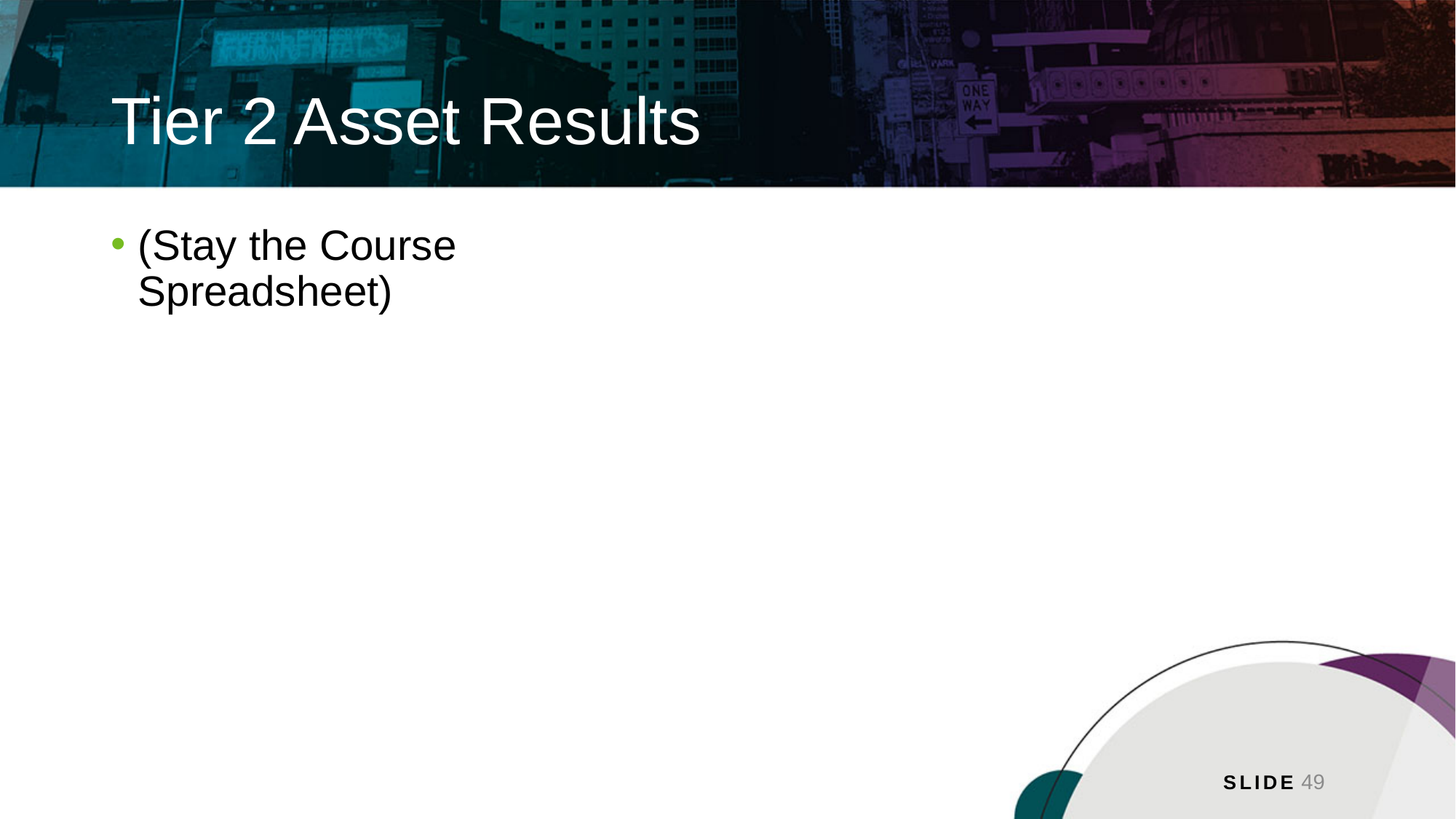

# Tier 2 Asset Results
(Stay the Course Spreadsheet)
49